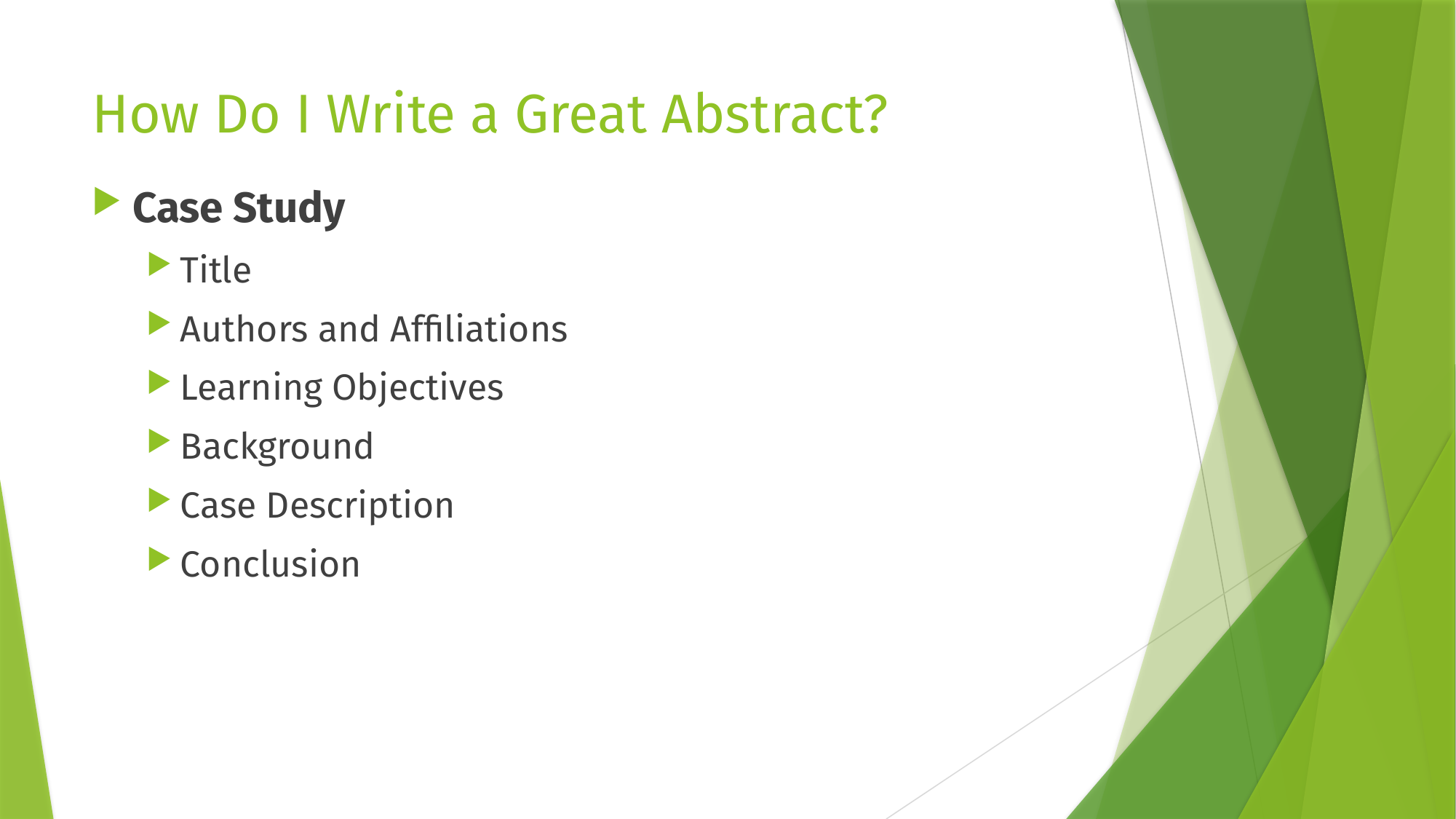

# How Do I Write a Great Abstract?
Case Study
Title
Authors and Affiliations
Learning Objectives
Background
Case Description
Conclusion